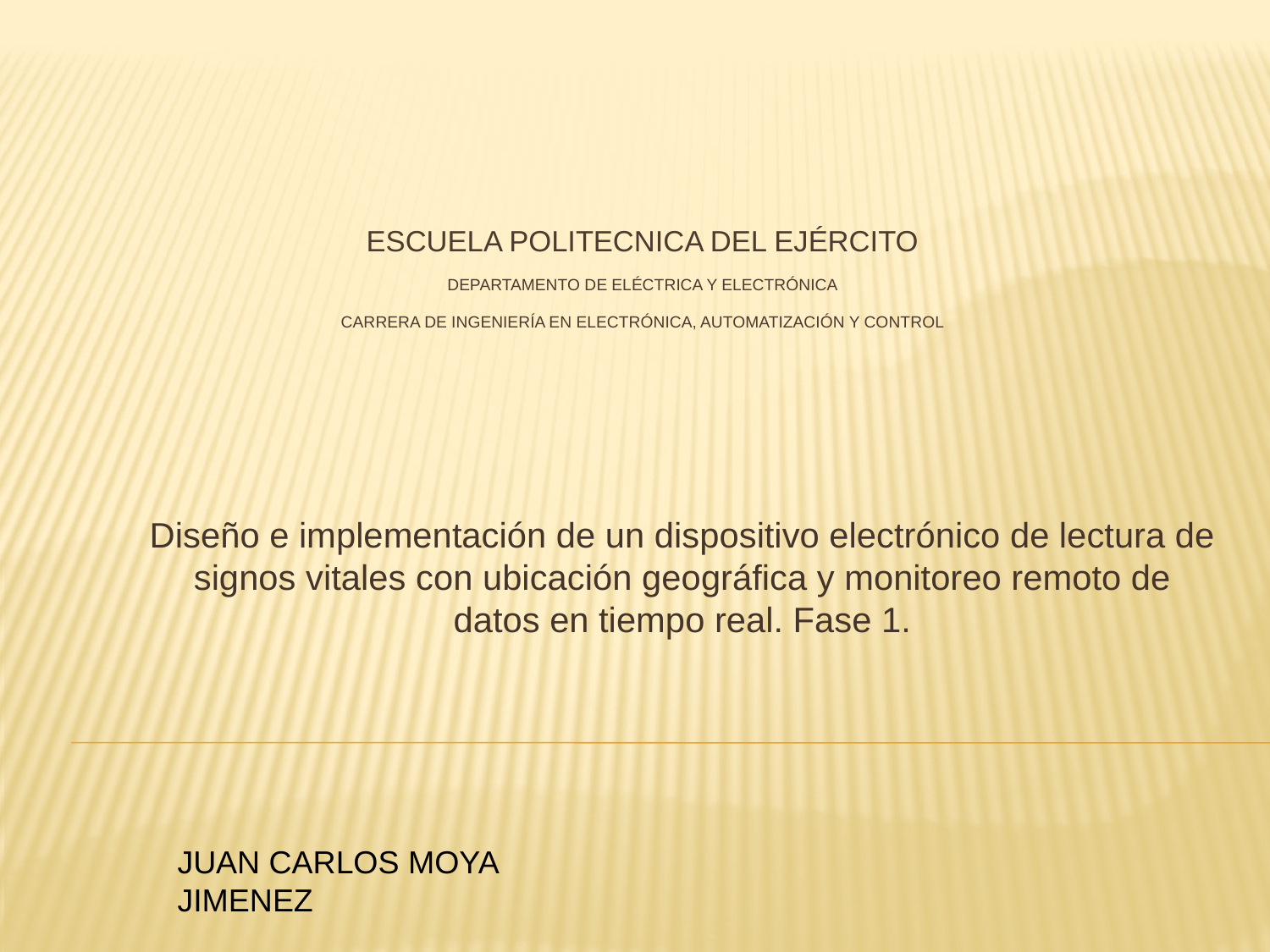

# ESCUELA POLITECNICA DEL EJÉRCITO   DEPARTAMENTO DE ELÉCTRICA Y ELECTRÓNICA   CARRERA DE INGENIERÍA EN ELECTRÓNICA, AUTOMATIZACIÓN Y CONTROL
Diseño e implementación de un dispositivo electrónico de lectura de signos vitales con ubicación geográfica y monitoreo remoto de datos en tiempo real. Fase 1.
JUAN CARLOS MOYA JIMENEZ